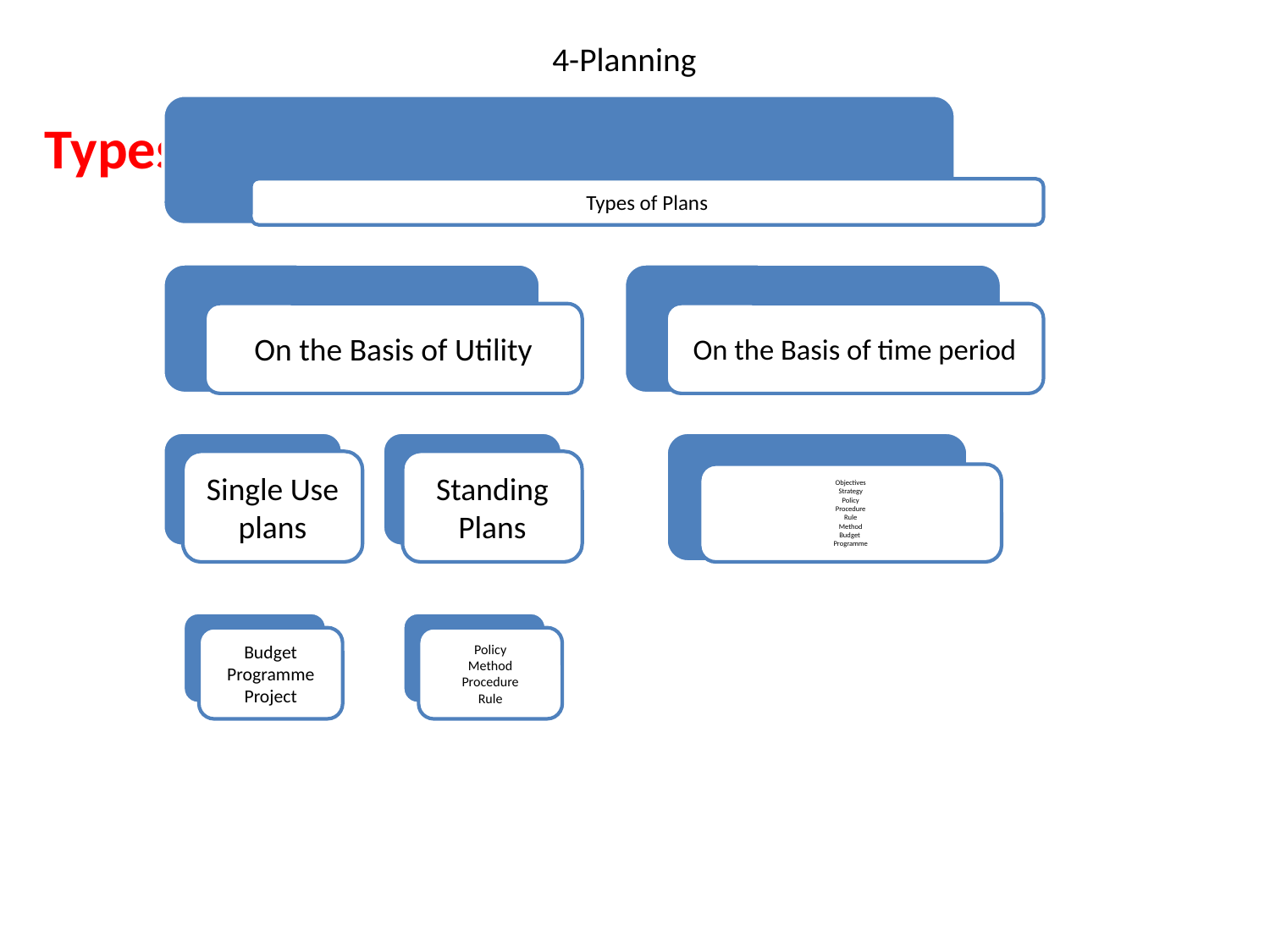

# 4-Planning
Types of Plans
On the Basis of Utility
Single Use plans
Standing Plans
On the Basis of time period
Objectives
Strategy
Policy
Procedure
Rule
Method
Budget
Programme
Budget
Programme
Project
Policy
Method
Procedure
Rule
Types of Plans: